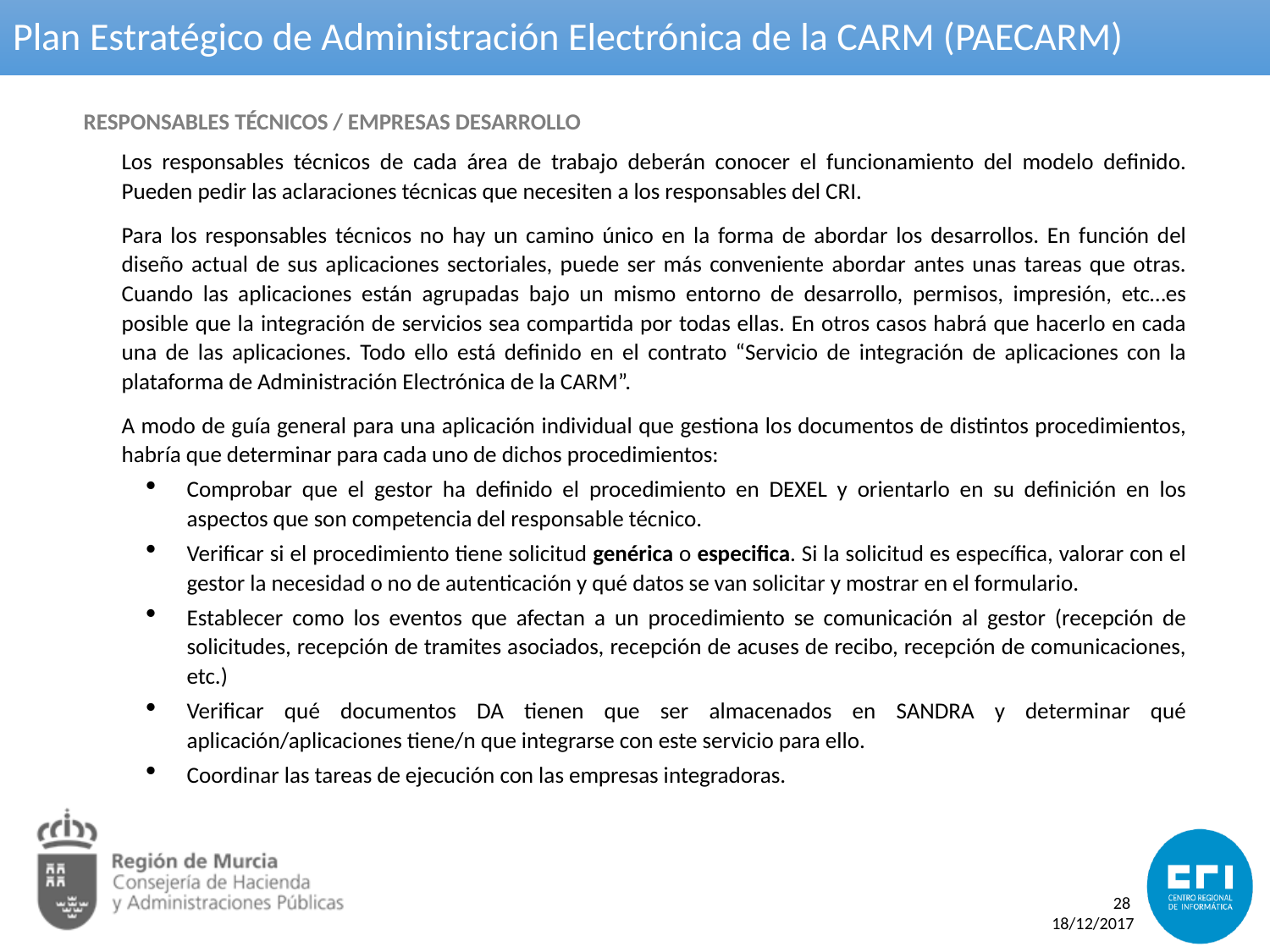

# Plan Estratégico de Administración Electrónica de la CARM (PAECARM)
RESPONSABLES TÉCNICOS / EMPRESAS DESARROLLO
Los responsables técnicos de cada área de trabajo deberán conocer el funcionamiento del modelo definido. Pueden pedir las aclaraciones técnicas que necesiten a los responsables del CRI.
Para los responsables técnicos no hay un camino único en la forma de abordar los desarrollos. En función del diseño actual de sus aplicaciones sectoriales, puede ser más conveniente abordar antes unas tareas que otras. Cuando las aplicaciones están agrupadas bajo un mismo entorno de desarrollo, permisos, impresión, etc…es posible que la integración de servicios sea compartida por todas ellas. En otros casos habrá que hacerlo en cada una de las aplicaciones. Todo ello está definido en el contrato “Servicio de integración de aplicaciones con la plataforma de Administración Electrónica de la CARM”.
A modo de guía general para una aplicación individual que gestiona los documentos de distintos procedimientos, habría que determinar para cada uno de dichos procedimientos:
Comprobar que el gestor ha definido el procedimiento en DEXEL y orientarlo en su definición en los aspectos que son competencia del responsable técnico.
Verificar si el procedimiento tiene solicitud genérica o especifica. Si la solicitud es específica, valorar con el gestor la necesidad o no de autenticación y qué datos se van solicitar y mostrar en el formulario.
Establecer como los eventos que afectan a un procedimiento se comunicación al gestor (recepción de solicitudes, recepción de tramites asociados, recepción de acuses de recibo, recepción de comunicaciones, etc.)
Verificar qué documentos DA tienen que ser almacenados en SANDRA y determinar qué aplicación/aplicaciones tiene/n que integrarse con este servicio para ello.
Coordinar las tareas de ejecución con las empresas integradoras.